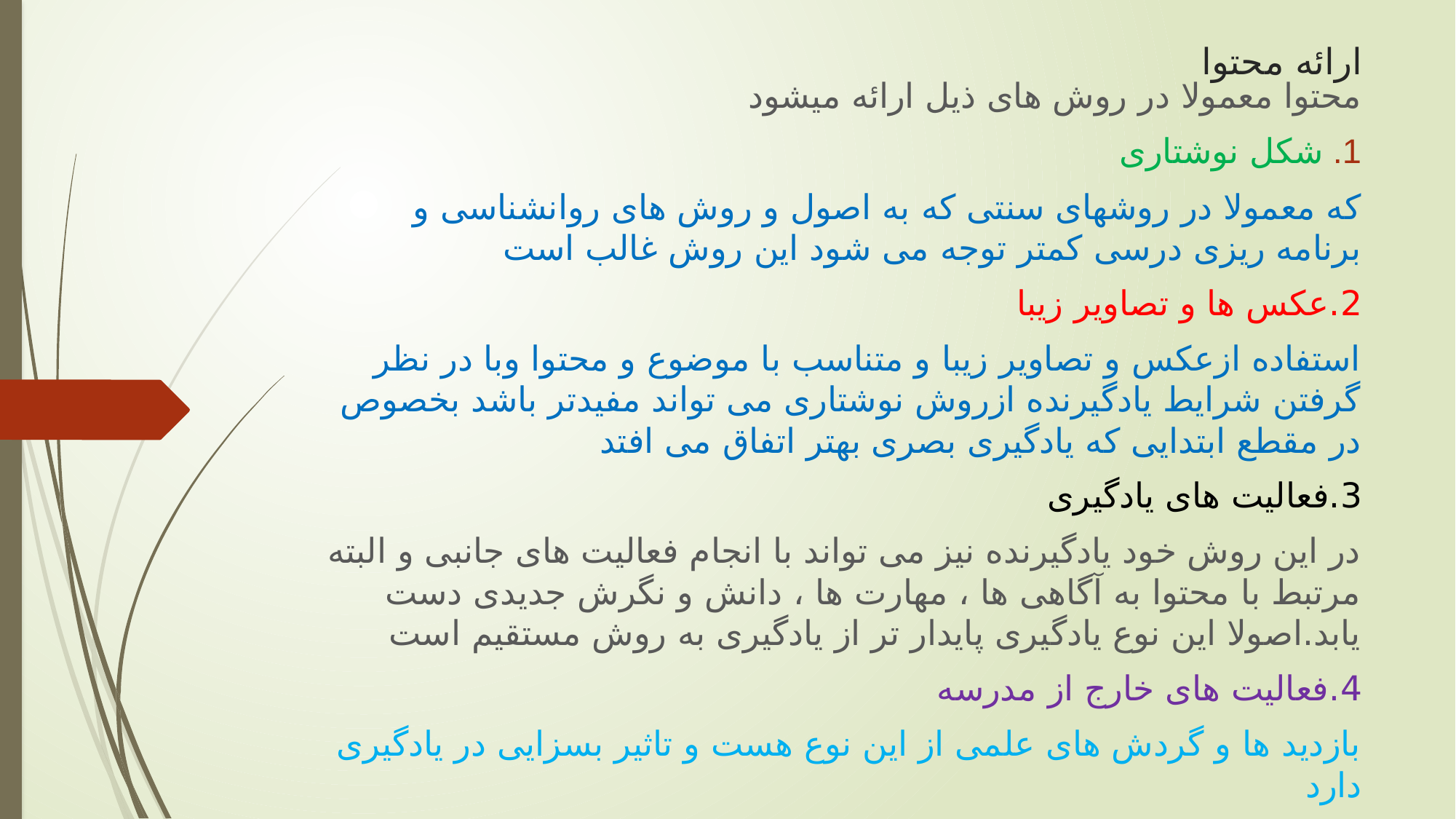

# ارائه محتوا
محتوا معمولا در روش های ذیل ارائه میشود
شکل نوشتاری
که معمولا در روشهای سنتی که به اصول و روش های روانشناسی و برنامه ریزی درسی کمتر توجه می شود این روش غالب است
2.عکس ها و تصاویر زیبا
استفاده ازعکس و تصاویر زیبا و متناسب با موضوع و محتوا وبا در نظر گرفتن شرایط یادگیرنده ازروش نوشتاری می تواند مفیدتر باشد بخصوص در مقطع ابتدایی که یادگیری بصری بهتر اتفاق می افتد
3.فعالیت های یادگیری
در این روش خود یادگیرنده نیز می تواند با انجام فعالیت های جانبی و البته مرتبط با محتوا به آگاهی ها ، مهارت ها ، دانش و نگرش جدیدی دست یابد.اصولا این نوع یادگیری پایدار تر از یادگیری به روش مستقیم است
4.فعالیت های خارج از مدرسه
بازدید ها و گردش های علمی از این نوع هست و تاثیر بسزایی در یادگیری دارد